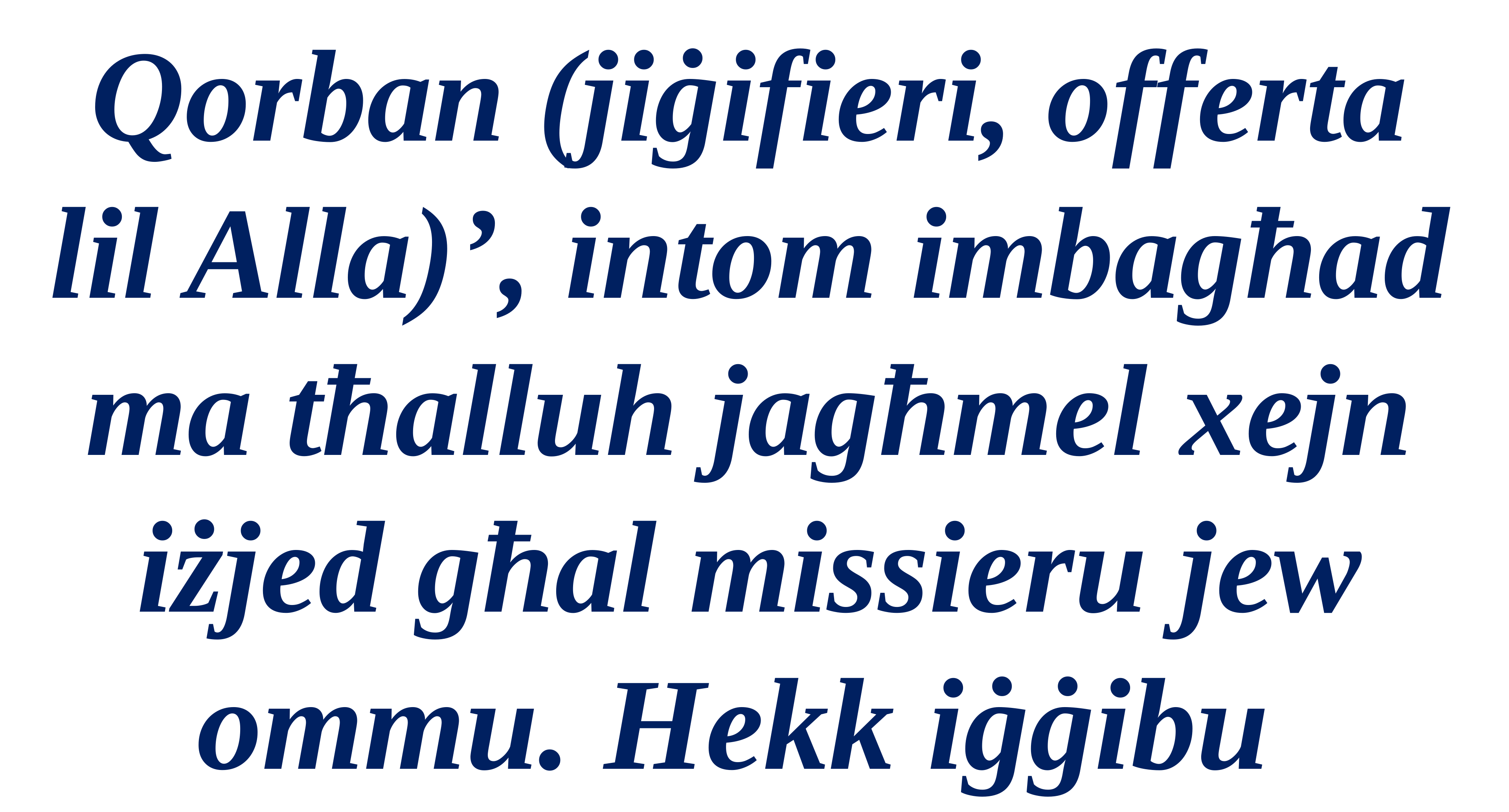

Qorban (jiġifieri, offerta lil Alla)’, intom imbagħad ma tħalluh jagħmel xejn iżjed għal missieru jew ommu. Hekk iġġibu